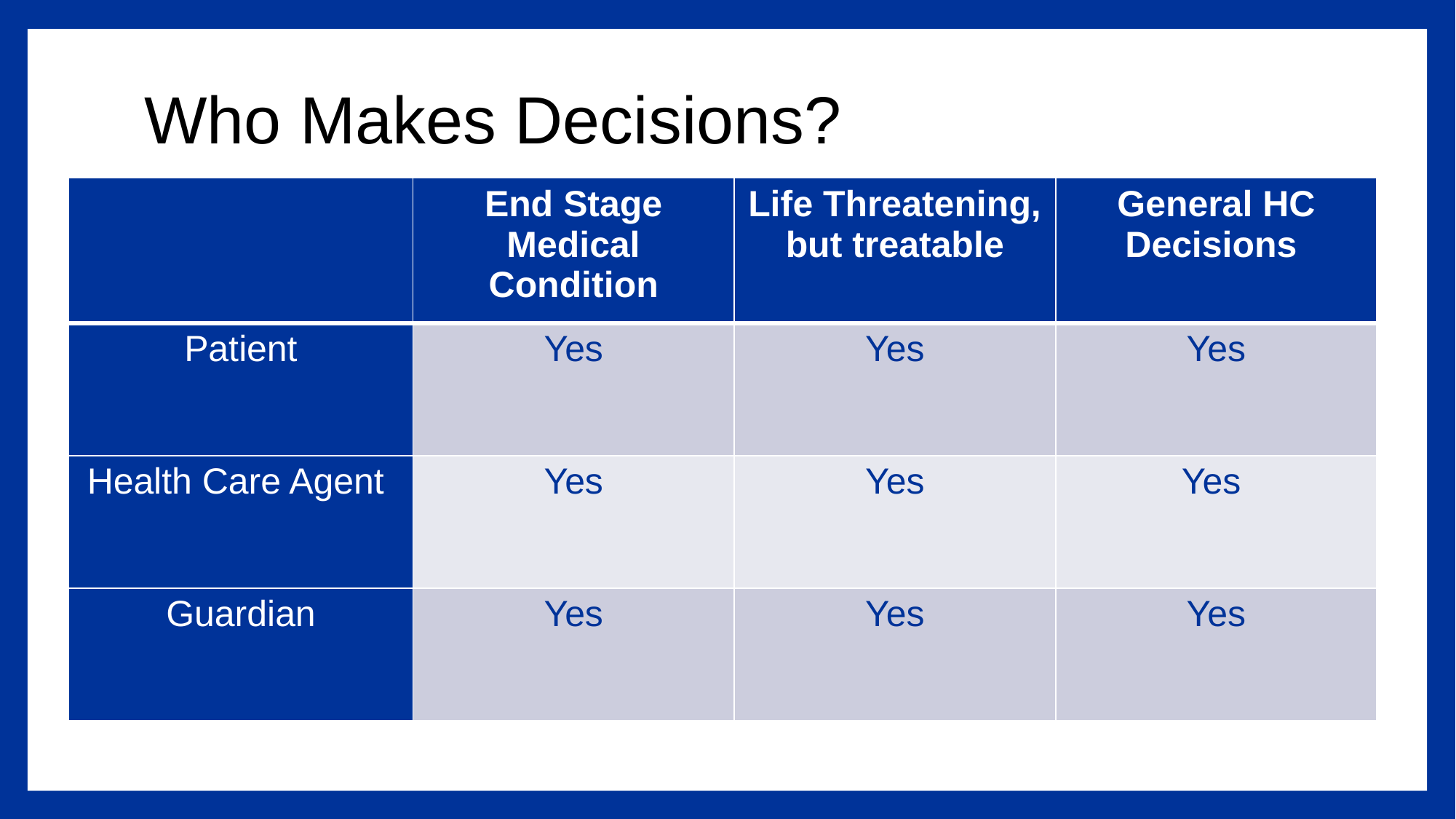

# Who Makes Decisions?
|  | End Stage Medical Condition | Life Threatening, but treatable | General HC Decisions |
| --- | --- | --- | --- |
| Patient | Yes | Yes | Yes |
| Health Care Agent | Yes | Yes | Yes |
| Guardian | Yes | Yes | Yes |